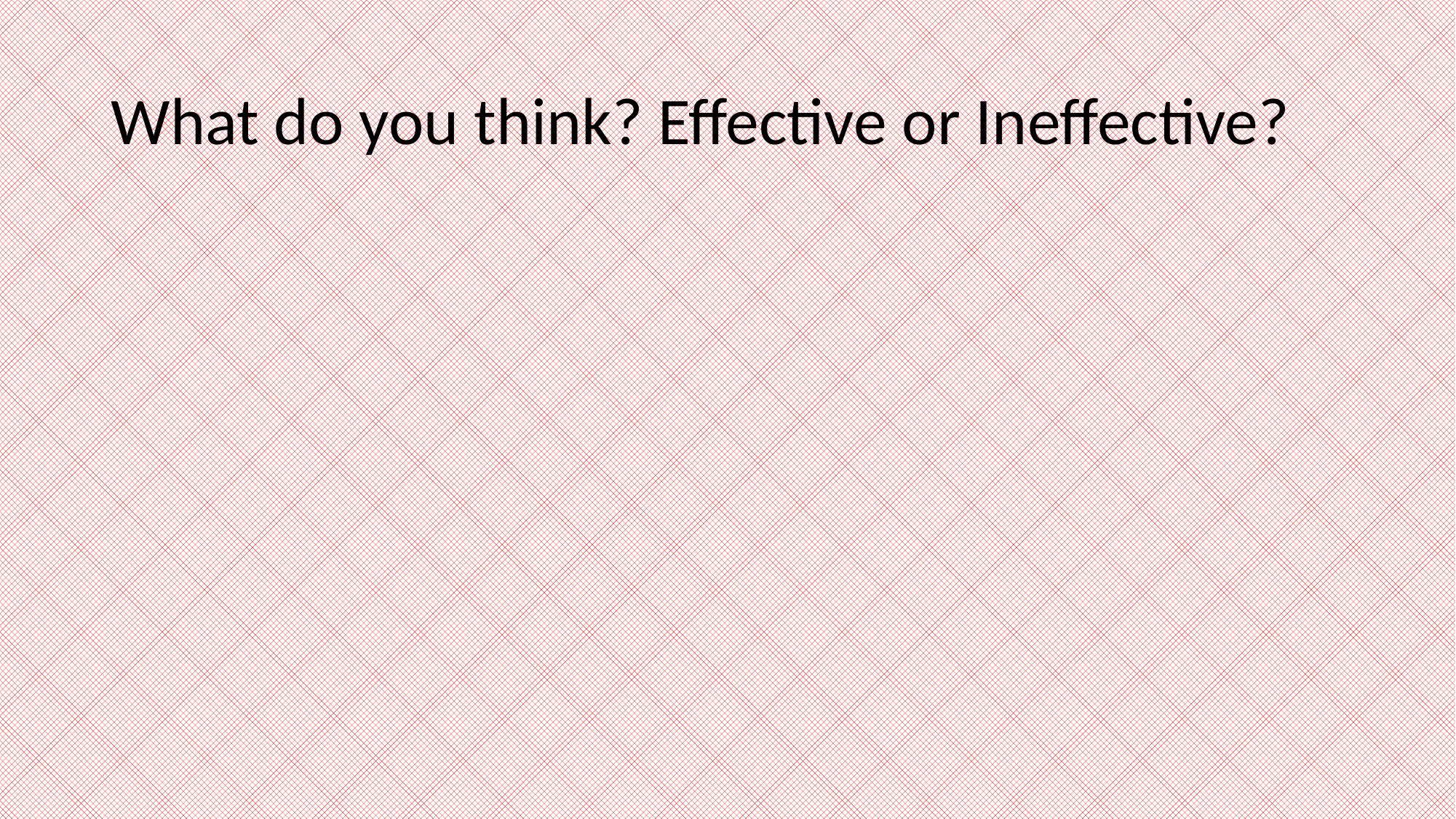

# What do you think? Effective or Ineffective?